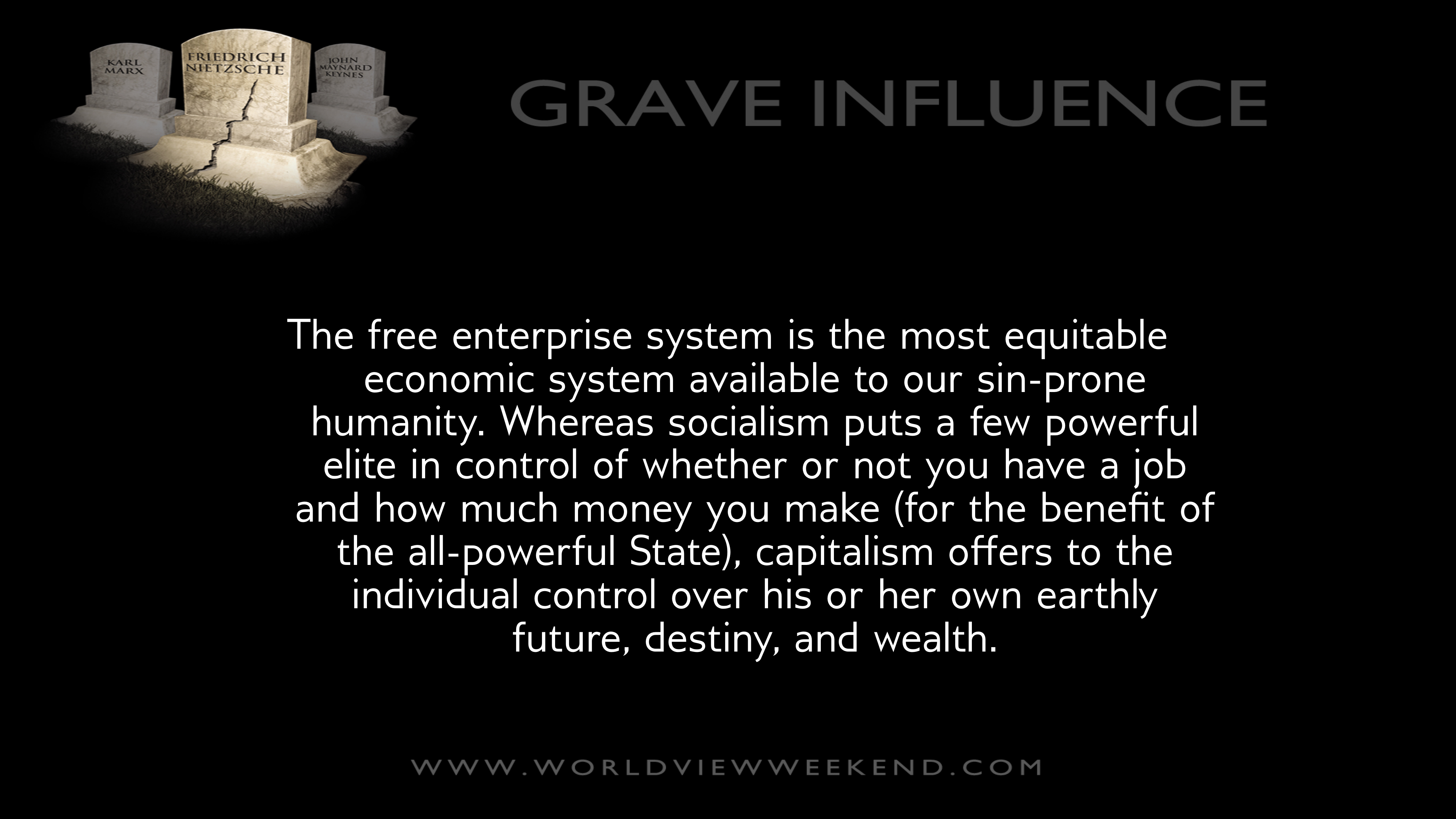

The free enterprise system is the most equitable economic system available to our sin-prone humanity. Whereas socialism puts a few powerful elite in control of whether or not you have a job and how much money you make (for the benefit of the all-powerful State), capitalism offers to the individual control over his or her own earthly future, destiny, and wealth.